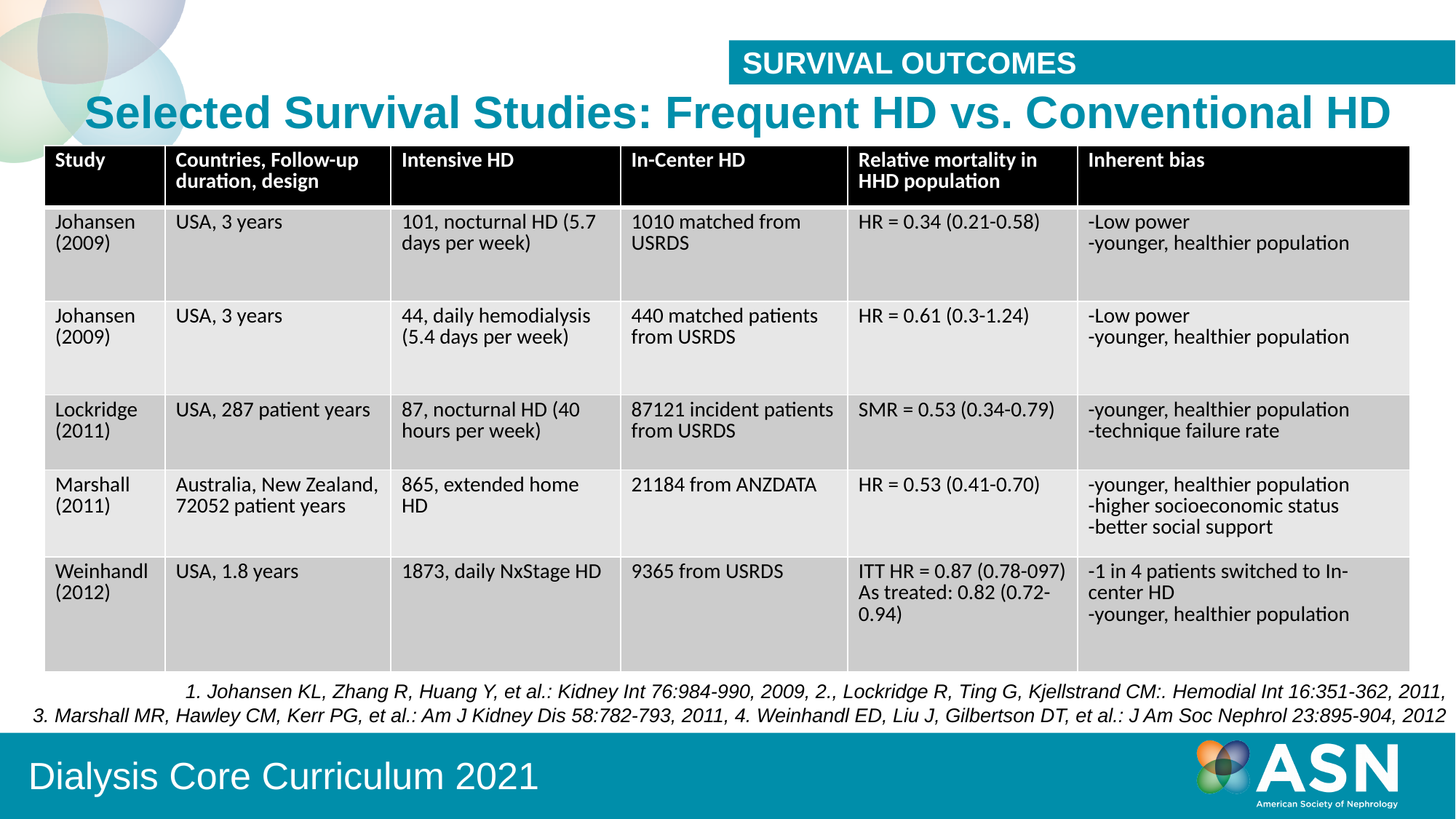

Survival outcomes
# Selected Survival Studies: Frequent HD vs. Conventional HD
| Study | Countries, Follow-up duration, design | Intensive HD | In-Center HD | Relative mortality in HHD population | Inherent bias |
| --- | --- | --- | --- | --- | --- |
| Johansen (2009) | USA, 3 years | 101, nocturnal HD (5.7 days per week) | 1010 matched from USRDS | HR = 0.34 (0.21-0.58) | -Low power -younger, healthier population |
| Johansen (2009) | USA, 3 years | 44, daily hemodialysis (5.4 days per week) | 440 matched patients from USRDS | HR = 0.61 (0.3-1.24) | -Low power -younger, healthier population |
| Lockridge (2011) | USA, 287 patient years | 87, nocturnal HD (40 hours per week) | 87121 incident patients from USRDS | SMR = 0.53 (0.34-0.79) | -younger, healthier population -technique failure rate |
| Marshall (2011) | Australia, New Zealand, 72052 patient years | 865, extended home HD | 21184 from ANZDATA | HR = 0.53 (0.41-0.70) | -younger, healthier population -higher socioeconomic status -better social support |
| Weinhandl (2012) | USA, 1.8 years | 1873, daily NxStage HD | 9365 from USRDS | ITT HR = 0.87 (0.78-097) As treated: 0.82 (0.72-0.94) | -1 in 4 patients switched to In-center HD -younger, healthier population |
Study

1. Johansen KL, Zhang R, Huang Y, et al.: Kidney Int 76:984-990, 2009, 2., Lockridge R, Ting G, Kjellstrand CM:. Hemodial Int 16:351-362, 2011,
 3. Marshall MR, Hawley CM, Kerr PG, et al.: Am J Kidney Dis 58:782-793, 2011, 4. Weinhandl ED, Liu J, Gilbertson DT, et al.: J Am Soc Nephrol 23:895-904, 2012
Dialysis Core Curriculum 2021